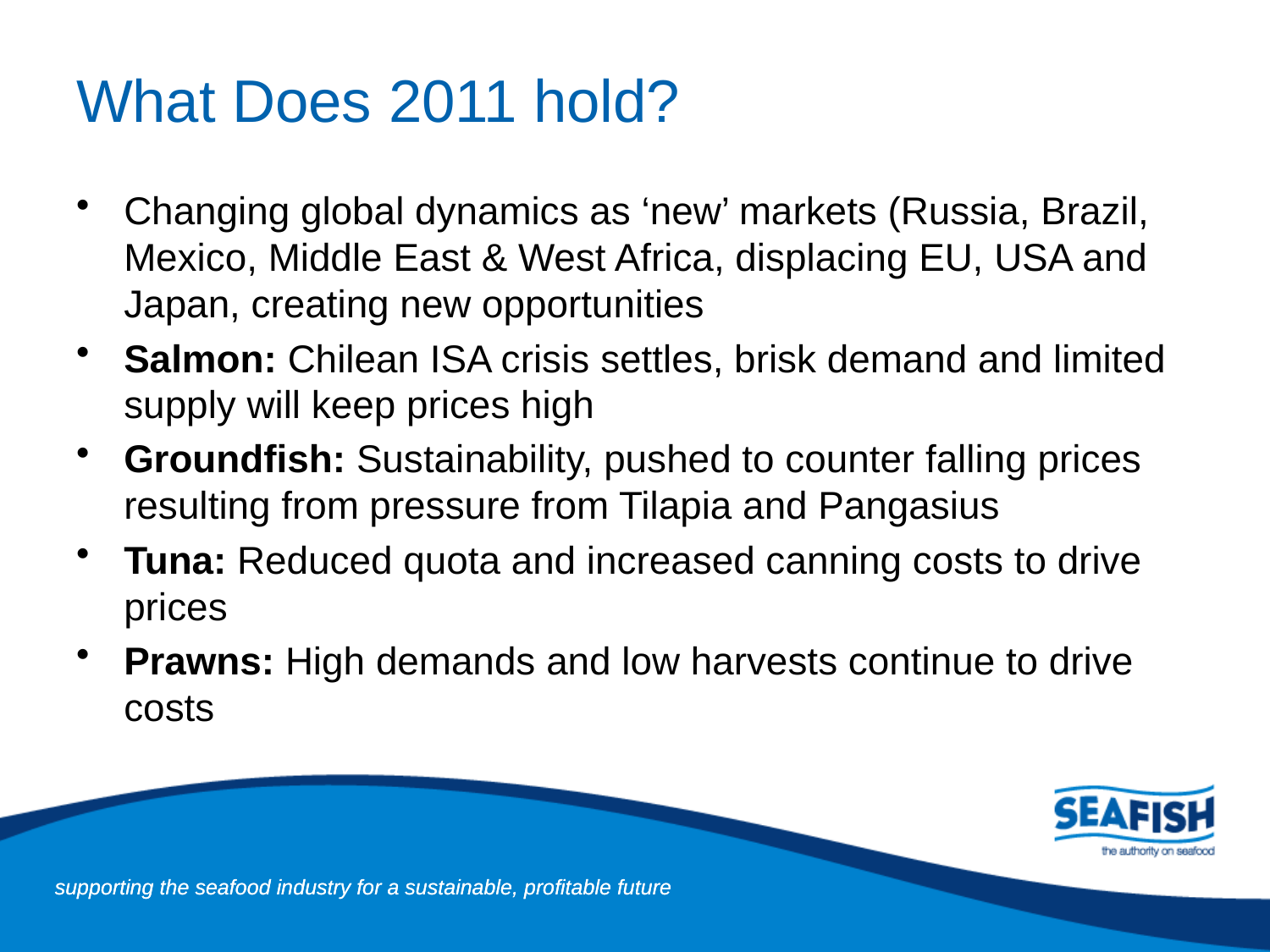

# What Does 2011 hold?
Changing global dynamics as ‘new’ markets (Russia, Brazil, Mexico, Middle East & West Africa, displacing EU, USA and Japan, creating new opportunities
Salmon: Chilean ISA crisis settles, brisk demand and limited supply will keep prices high
Groundfish: Sustainability, pushed to counter falling prices resulting from pressure from Tilapia and Pangasius
Tuna: Reduced quota and increased canning costs to drive prices
Prawns: High demands and low harvests continue to drive costs